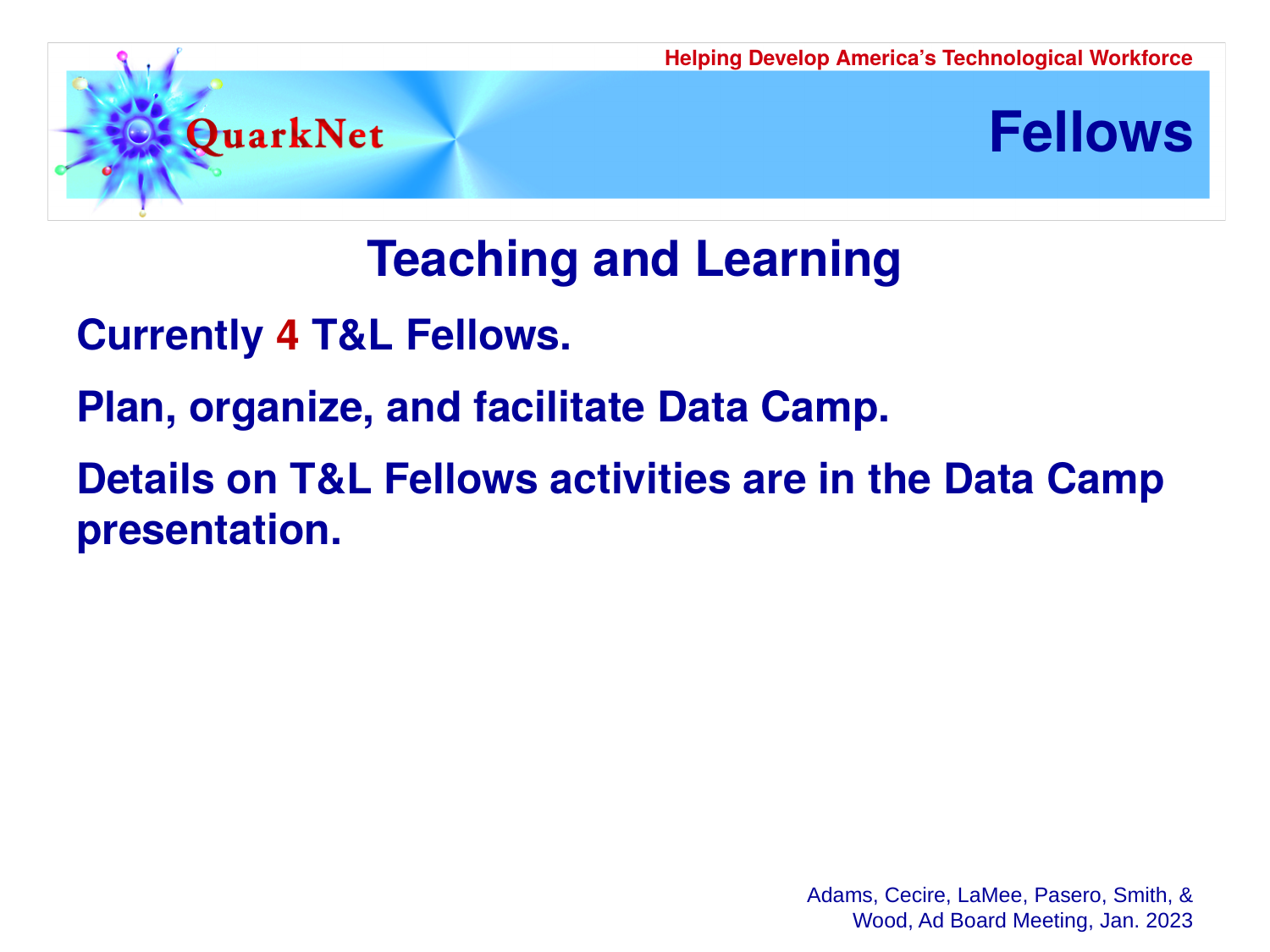

# Fellows
Teaching and Learning
Currently 4 T&L Fellows.
Plan, organize, and facilitate Data Camp.
Details on T&L Fellows activities are in the Data Camp presentation.